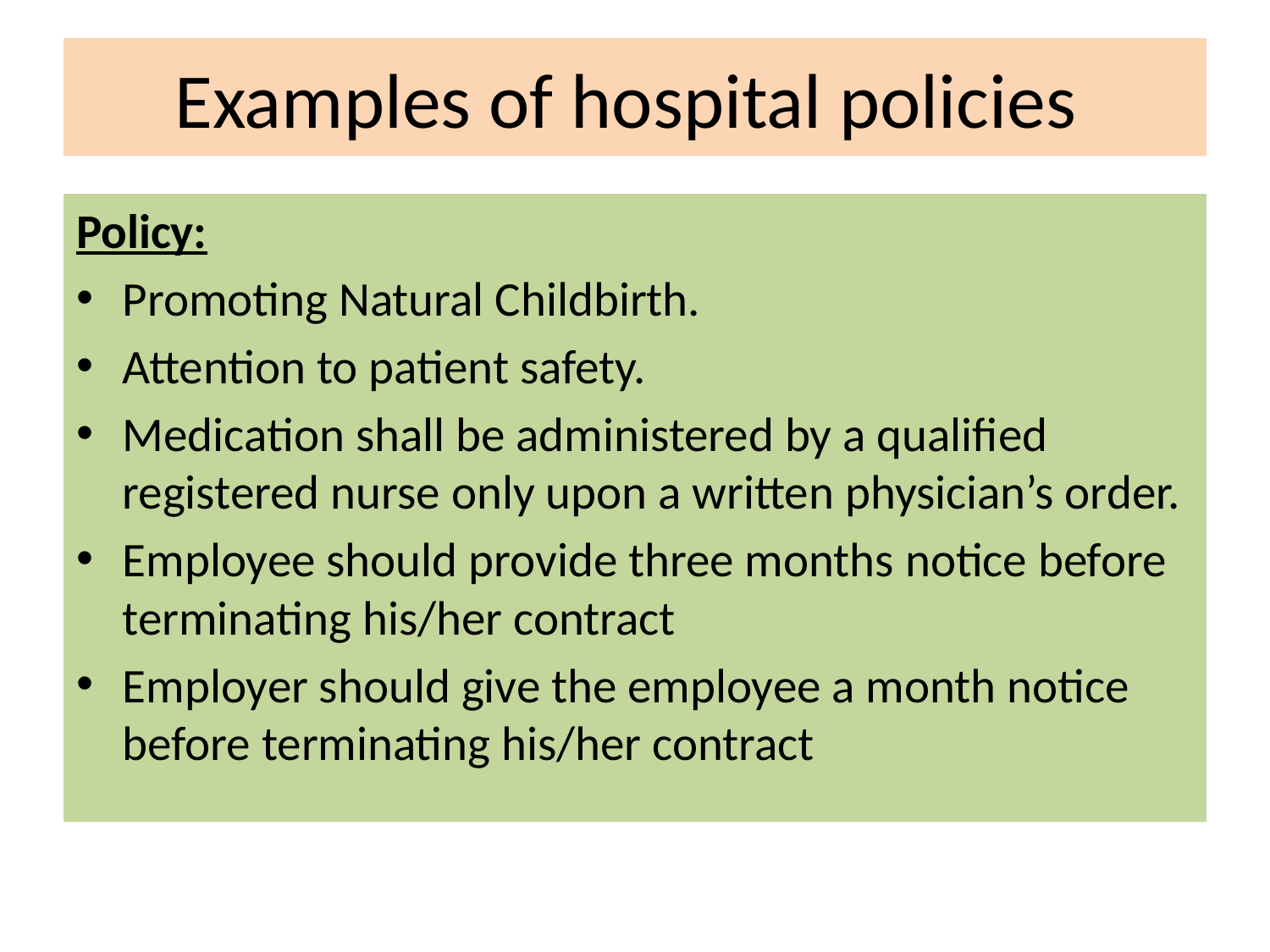

# Examples of hospital policies
Policy:
Promoting Natural Childbirth.
Attention to patient safety.
Medication shall be administered by a qualified registered nurse only upon a written physician’s order.
Employee should provide three months notice before terminating his/her contract
Employer should give the employee a month notice before terminating his/her contract